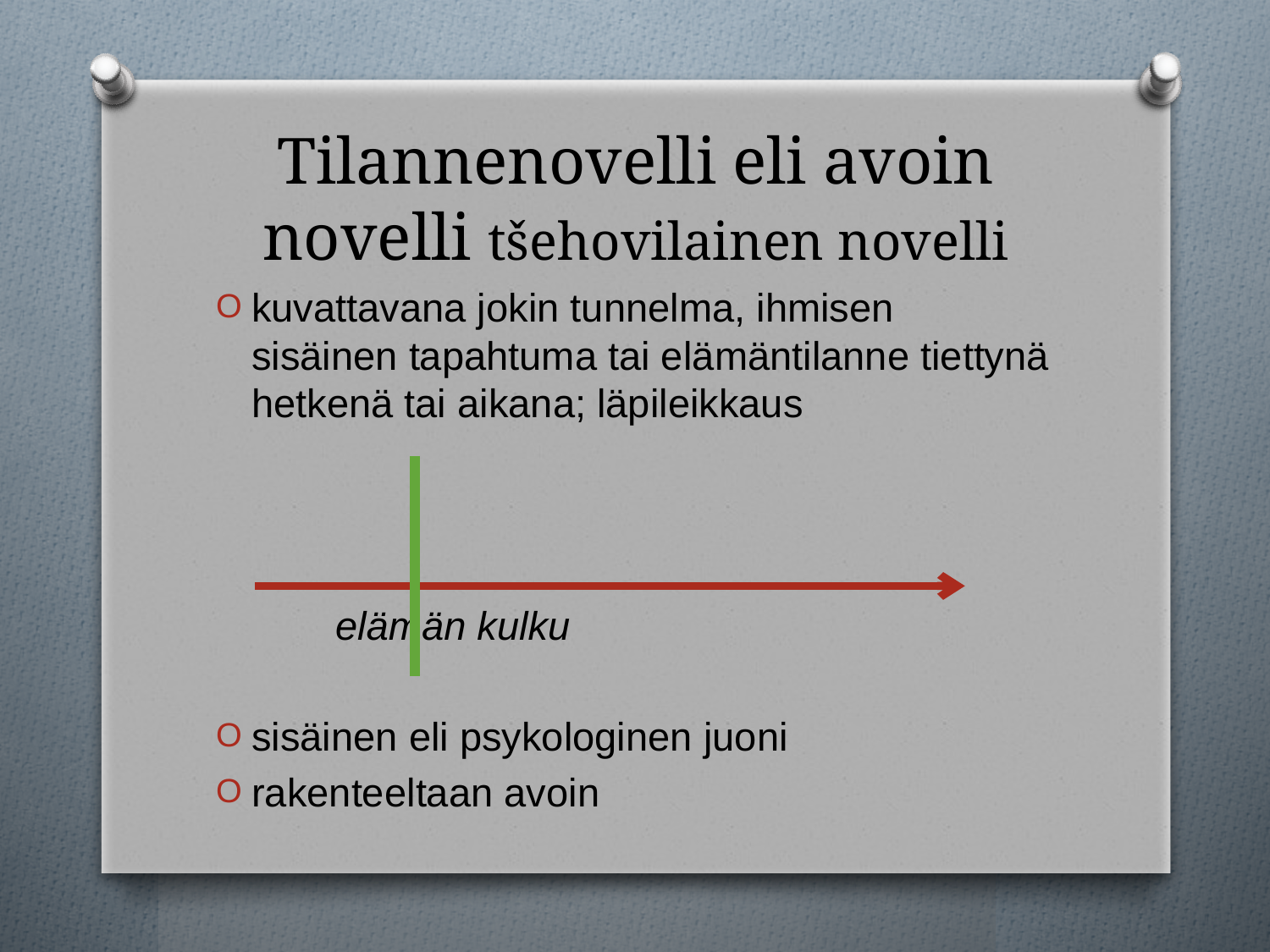

# Tilannenovelli eli avoin novelli tšehovilainen novelli
kuvattavana jokin tunnelma, ihmisen sisäinen tapahtuma tai elämäntilanne tiettynä hetkenä tai aikana; läpileikkaus

			elämän kulku

sisäinen eli psykologinen juoni
rakenteeltaan avoin